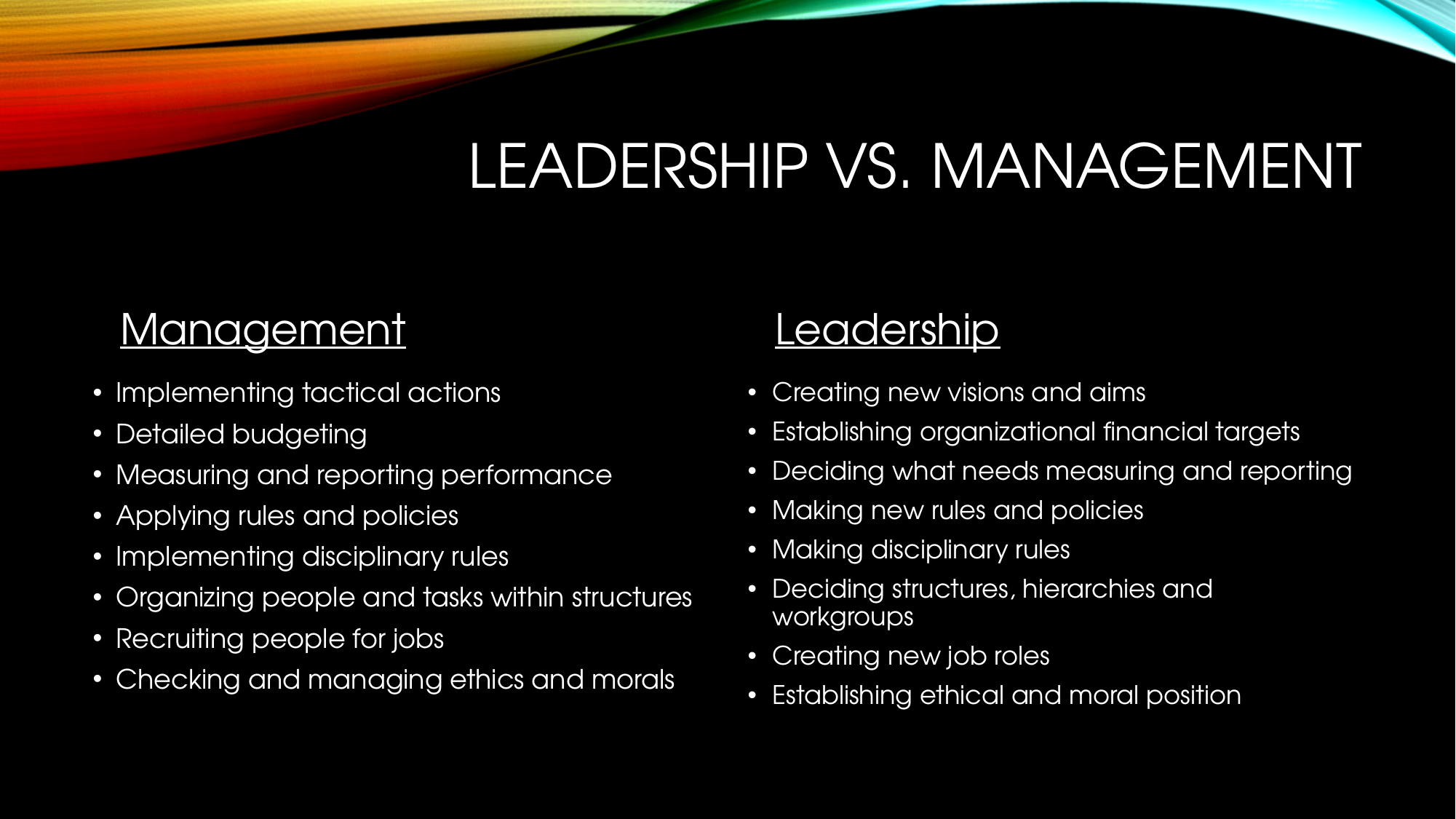

# Leadership vs. Management
Management
Leadership
Implementing tactical actions
Detailed budgeting
Measuring and reporting performance
Applying rules and policies
Implementing disciplinary rules
Organizing people and tasks within structures
Recruiting people for jobs
Checking and managing ethics and morals
Creating new visions and aims
Establishing organizational financial targets
Deciding what needs measuring and reporting
Making new rules and policies
Making disciplinary rules
Deciding structures, hierarchies and workgroups
Creating new job roles
Establishing ethical and moral position